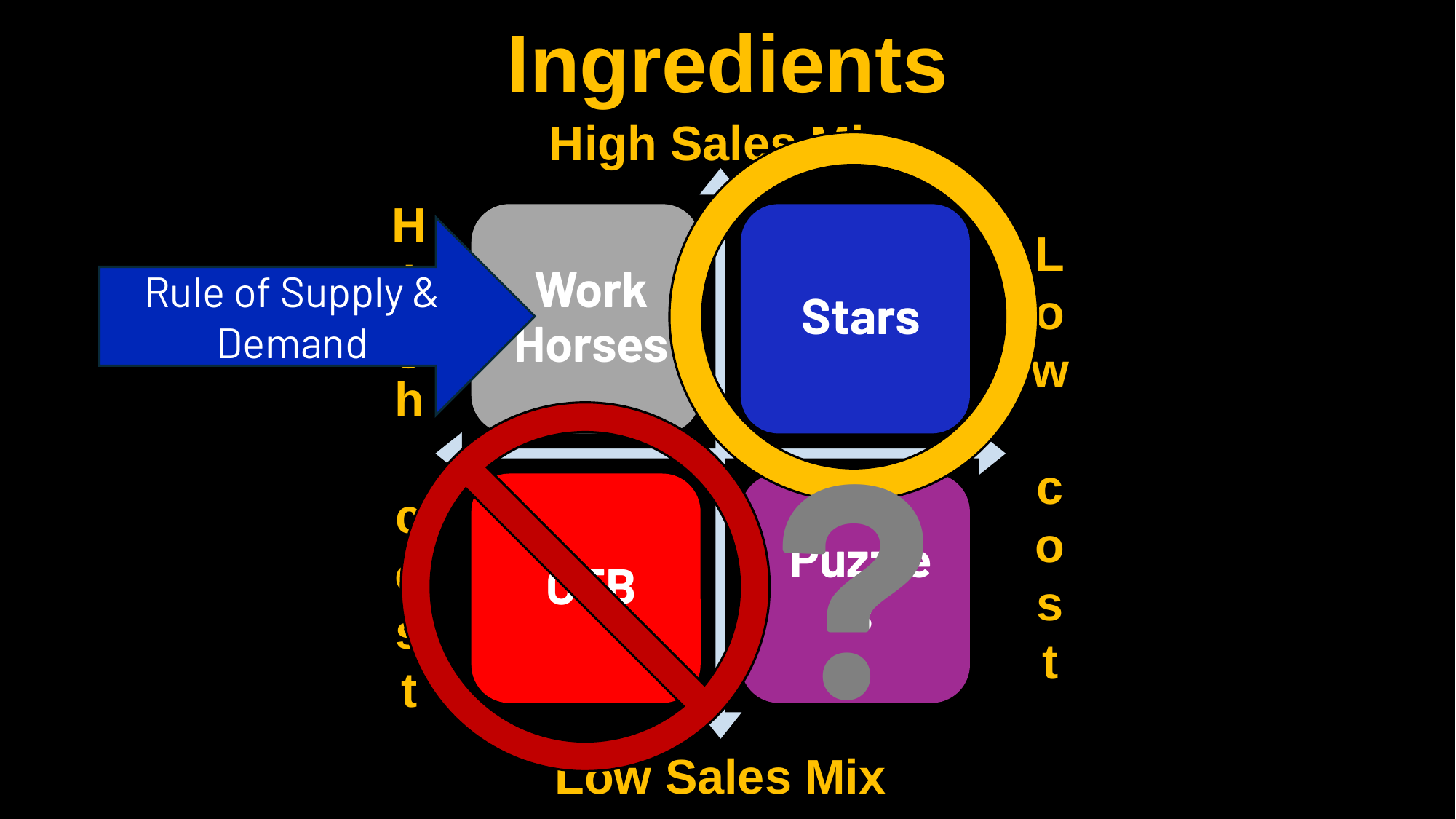

Ingredients
High Sales Mix
Work Horses
Stars
OTB
Puzzles
High
  cost
Low

cost
Low Sales Mix

Rule of Supply & Demand
?